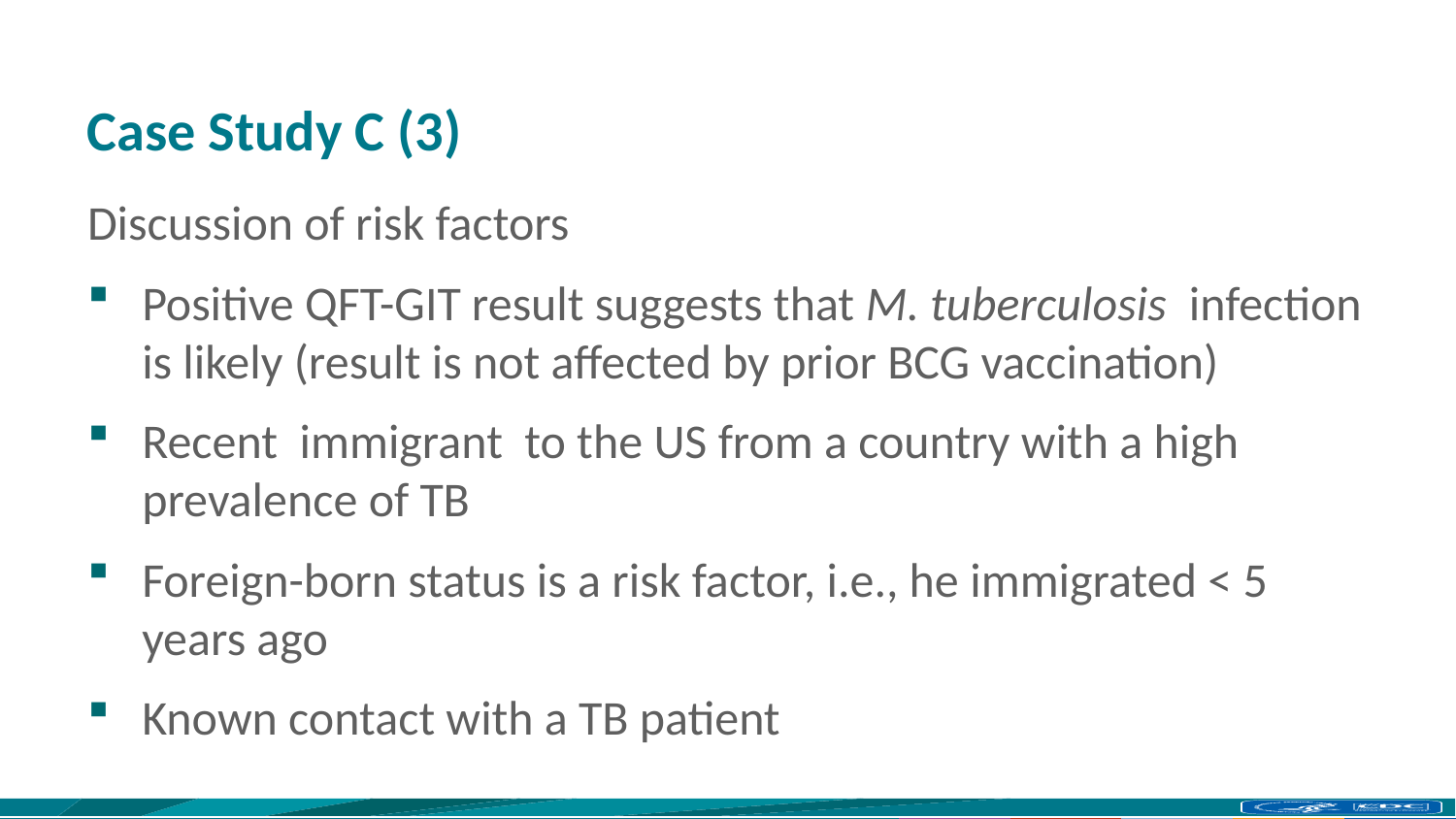

# Case Study C (3)
Discussion of risk factors
Positive QFT-GIT result suggests that M. tuberculosis  infection is likely (result is not affected by prior BCG vaccination)
Recent  immigrant  to the US from a country with a high prevalence of TB
Foreign-born status is a risk factor, i.e., he immigrated < 5 years ago
Known contact with a TB patient